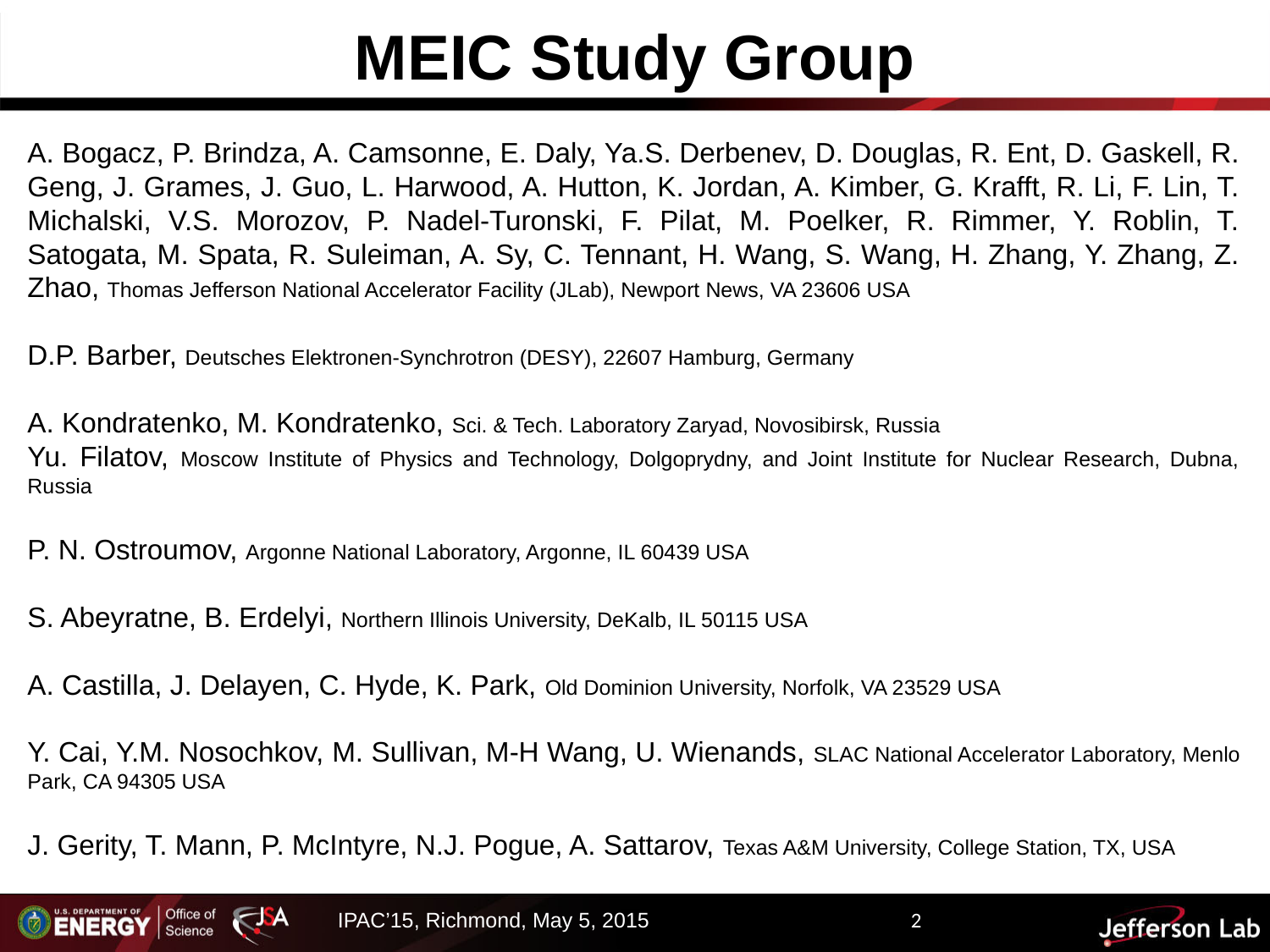

# MEIC Study Group
A. Bogacz, P. Brindza, A. Camsonne, E. Daly, Ya.S. Derbenev, D. Douglas, R. Ent, D. Gaskell, R. Geng, J. Grames, J. Guo, L. Harwood, A. Hutton, K. Jordan, A. Kimber, G. Krafft, R. Li, F. Lin, T. Michalski, V.S. Morozov, P. Nadel-Turonski, F. Pilat, M. Poelker, R. Rimmer, Y. Roblin, T. Satogata, M. Spata, R. Suleiman, A. Sy, C. Tennant, H. Wang, S. Wang, H. Zhang, Y. Zhang, Z. Zhao, Thomas Jefferson National Accelerator Facility (JLab), Newport News, VA 23606 USA

D.P. Barber, Deutsches Elektronen-Synchrotron (DESY), 22607 Hamburg, Germany

A. Kondratenko, M. Kondratenko, Sci. & Tech. Laboratory Zaryad, Novosibirsk, Russia
Yu. Filatov, Moscow Institute of Physics and Technology, Dolgoprydny, and Joint Institute for Nuclear Research, Dubna, Russia

P. N. Ostroumov, Argonne National Laboratory, Argonne, IL 60439 USA

S. Abeyratne, B. Erdelyi, Northern Illinois University, DeKalb, IL 50115 USA

A. Castilla, J. Delayen, C. Hyde, K. Park, Old Dominion University, Norfolk, VA 23529 USA

Y. Cai, Y.M. Nosochkov, M. Sullivan, M-H Wang, U. Wienands, SLAC National Accelerator Laboratory, Menlo Park, CA 94305 USA

J. Gerity, T. Mann, P. McIntyre, N.J. Pogue, A. Sattarov, Texas A&M University, College Station, TX, USA